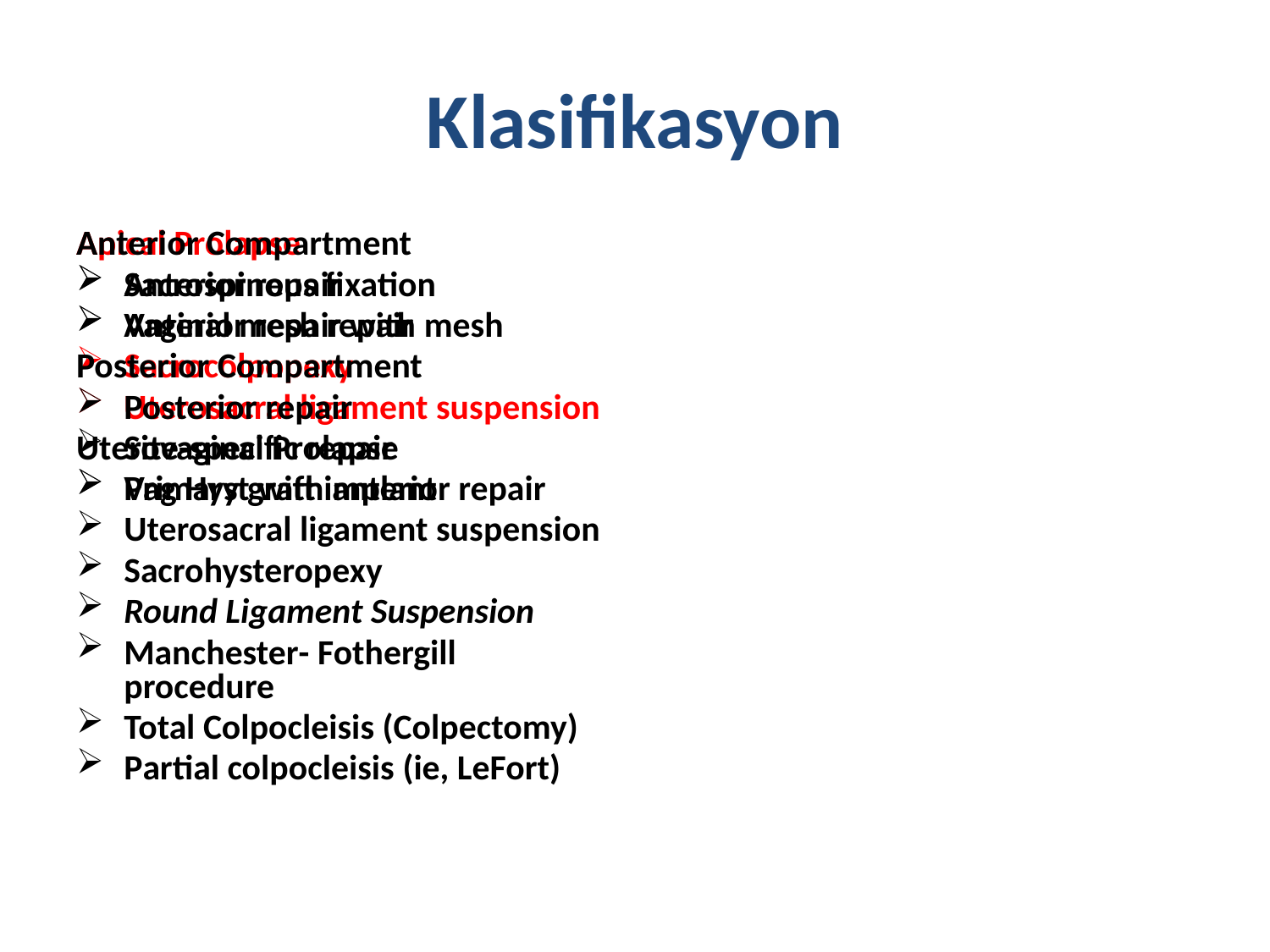

# Klasifikasyon
Apical Prolapse
Sacrospinous fixation
Vaginal mesh repair
Sacrocolpopexy
Uterosacral ligament suspension
Uterovaginal Prolapse
Vag Hyst with anterior repair
Uterosacral ligament suspension
Sacrohysteropexy
Round Ligament Suspension
Manchester- Fothergill
procedure
Total Colpocleisis (Colpectomy)
Partial colpocleisis (ie, LeFort)

Anterior Compartment
Anterior repair
Anterior repair with mesh
Posterior Compartment
Posterior repair
Site-specific repair
Primary graft implant